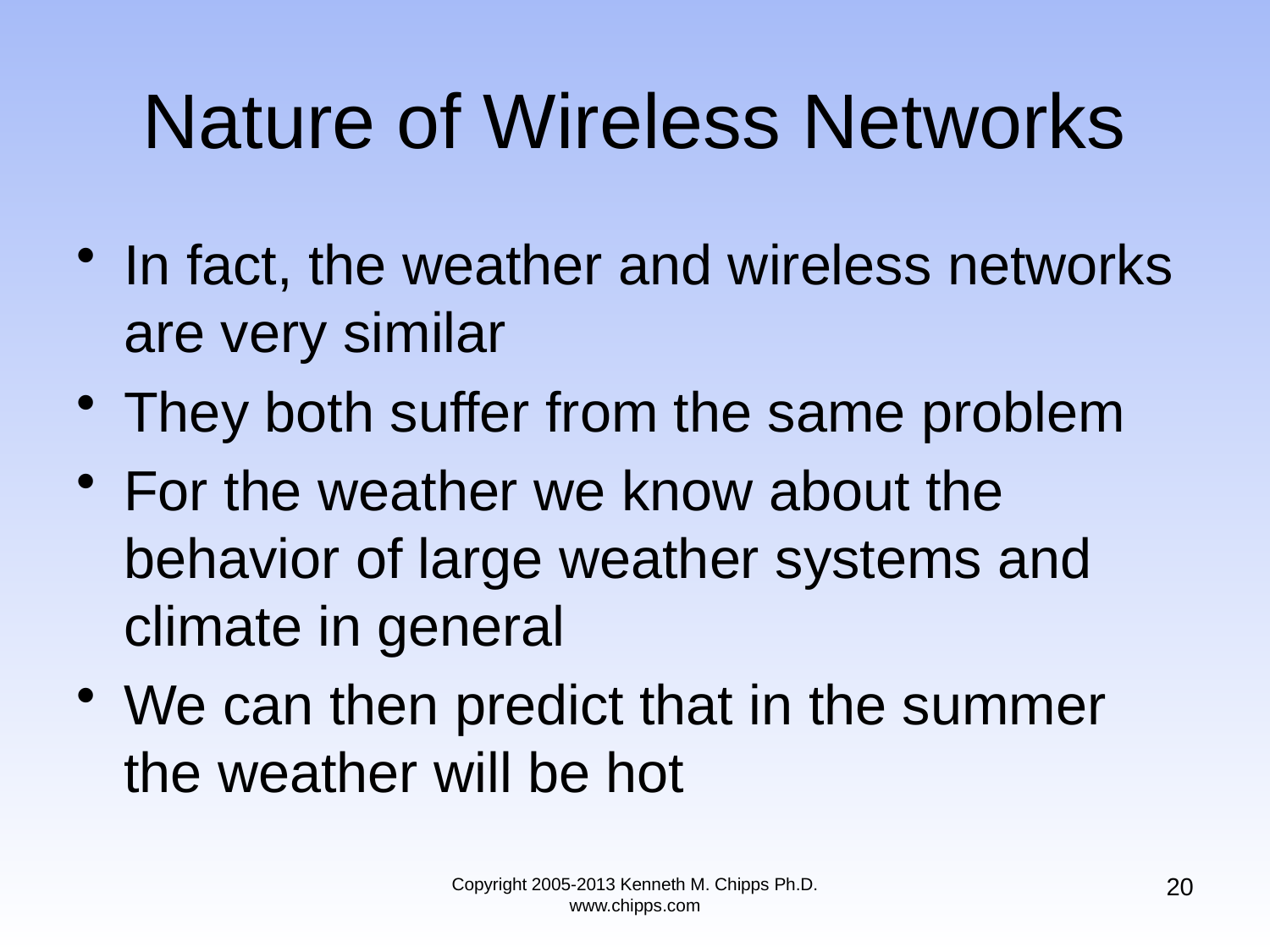

# Nature of Wireless Networks
In fact, the weather and wireless networks are very similar
They both suffer from the same problem
For the weather we know about the behavior of large weather systems and climate in general
We can then predict that in the summer the weather will be hot
20
Copyright 2005-2013 Kenneth M. Chipps Ph.D. www.chipps.com